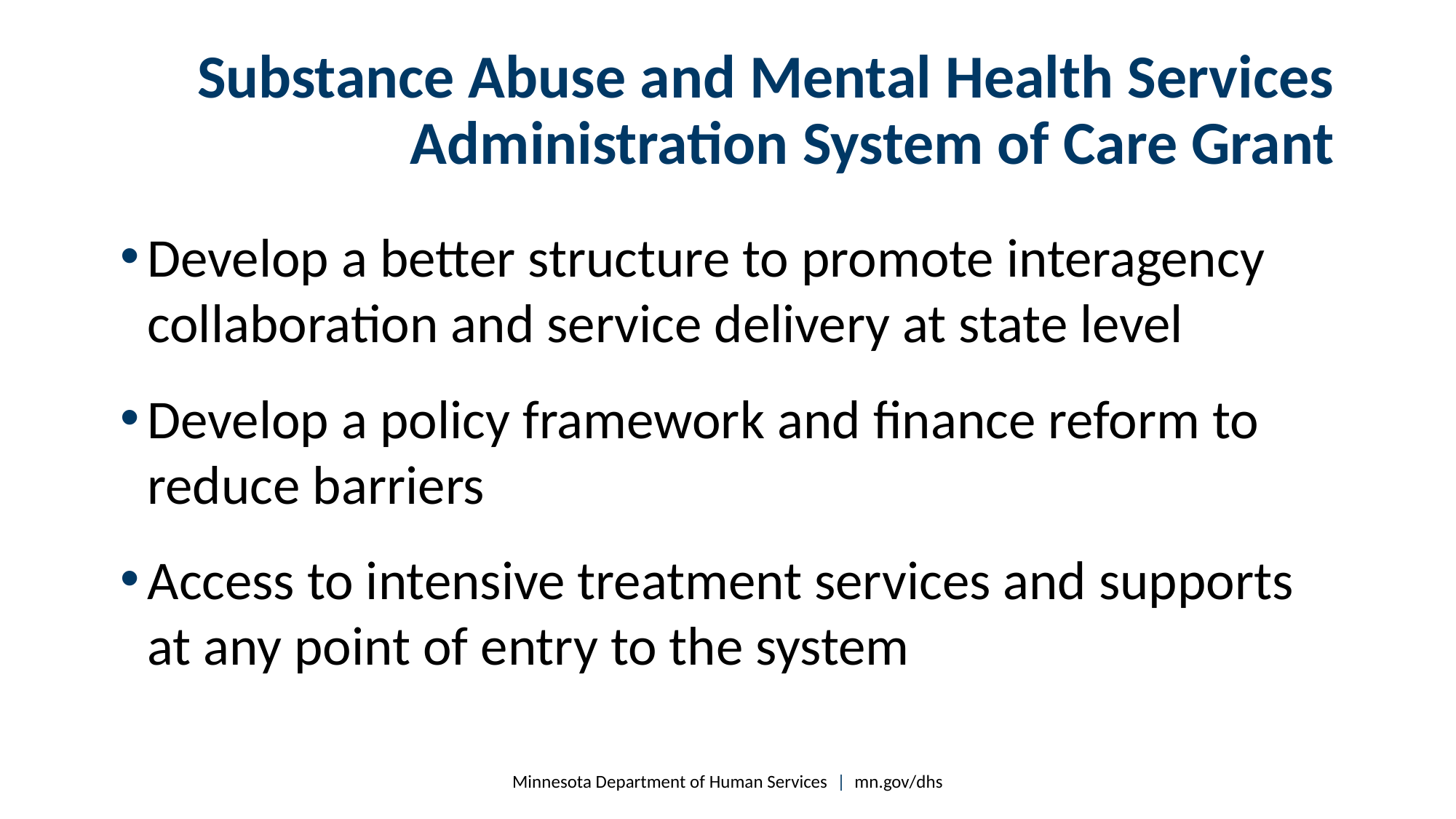

# Substance Abuse and Mental Health Services Administration System of Care Grant
Develop a better structure to promote interagency collaboration and service delivery at state level
Develop a policy framework and finance reform to reduce barriers
Access to intensive treatment services and supports at any point of entry to the system

Minnesota Department of Human Services | mn.gov/dhs